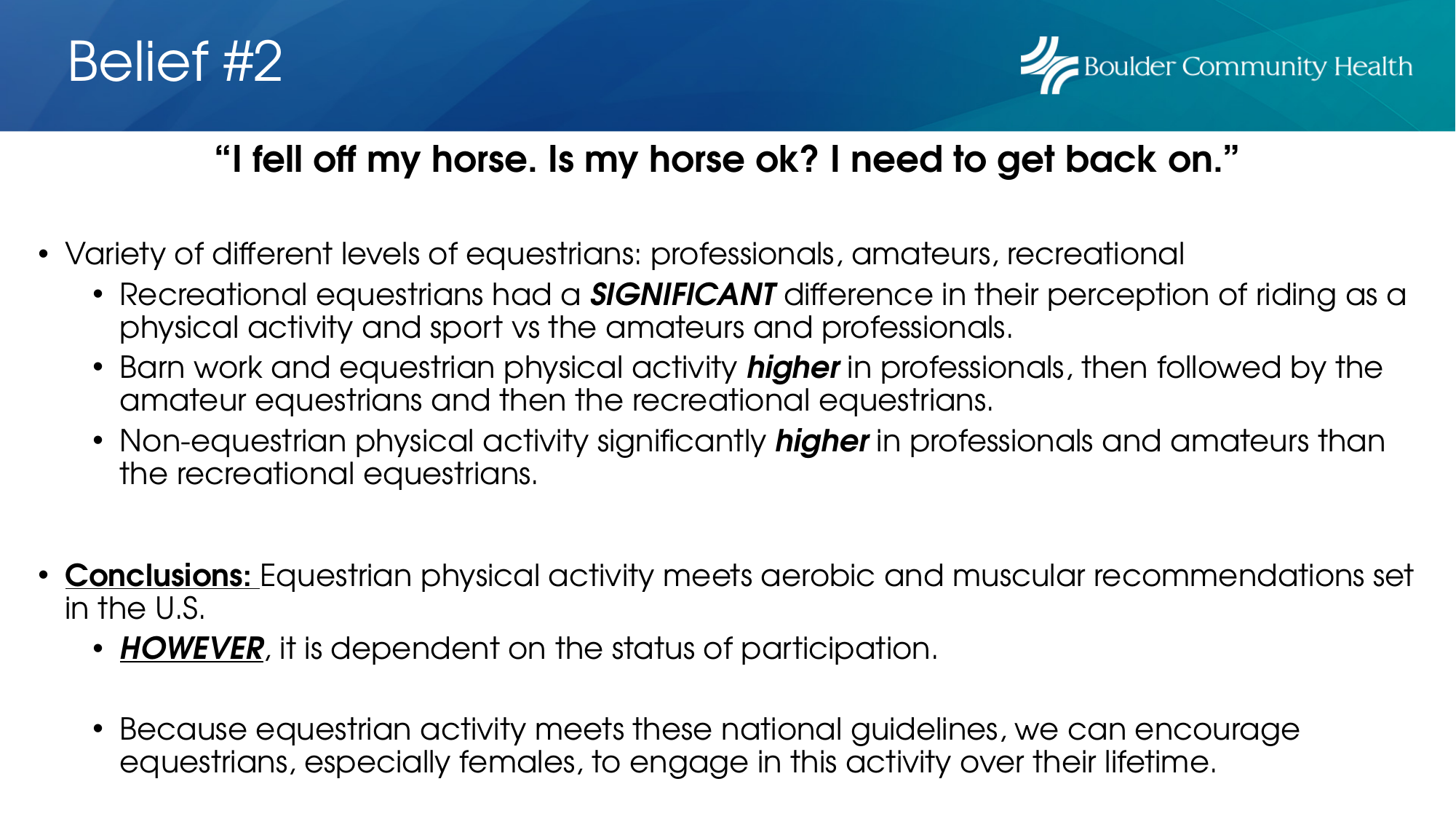

# Belief #2
“I fell off my horse. Is my horse ok? I need to get back on.”
Variety of different levels of equestrians: professionals, amateurs, recreational
Recreational equestrians had a SIGNIFICANT difference in their perception of riding as a physical activity and sport vs the amateurs and professionals.
Barn work and equestrian physical activity higher in professionals, then followed by the amateur equestrians and then the recreational equestrians.
Non-equestrian physical activity significantly higher in professionals and amateurs than the recreational equestrians.

Conclusions: Equestrian physical activity meets aerobic and muscular recommendations set in the U.S.
HOWEVER, it is dependent on the status of participation.

Because equestrian activity meets these national guidelines, we can encourage equestrians, especially females, to engage in this activity over their lifetime.